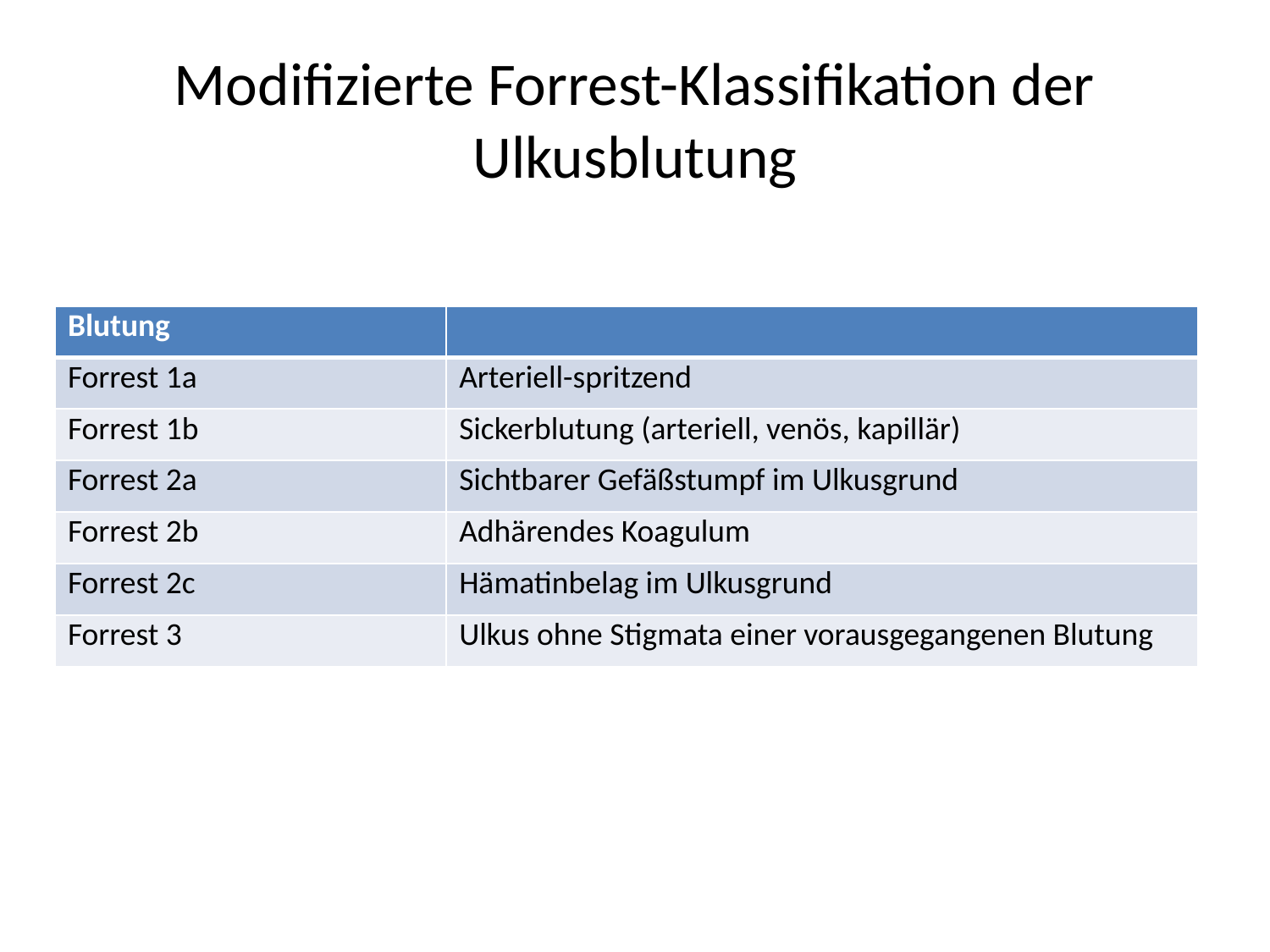

# Modifizierte Forrest-Klassifikation der Ulkusblutung
| Blutung |  |
| --- | --- |
| Forrest 1a | Arteriell-spritzend |
| Forrest 1b | Sickerblutung (arteriell, venös, kapillär) |
| Forrest 2a | Sichtbarer Gefäßstumpf im Ulkusgrund |
| Forrest 2b | Adhärendes Koagulum |
| Forrest 2c | Hämatinbelag im Ulkusgrund |
| Forrest 3 | Ulkus ohne Stigmata einer vorausgegangenen Blutung |